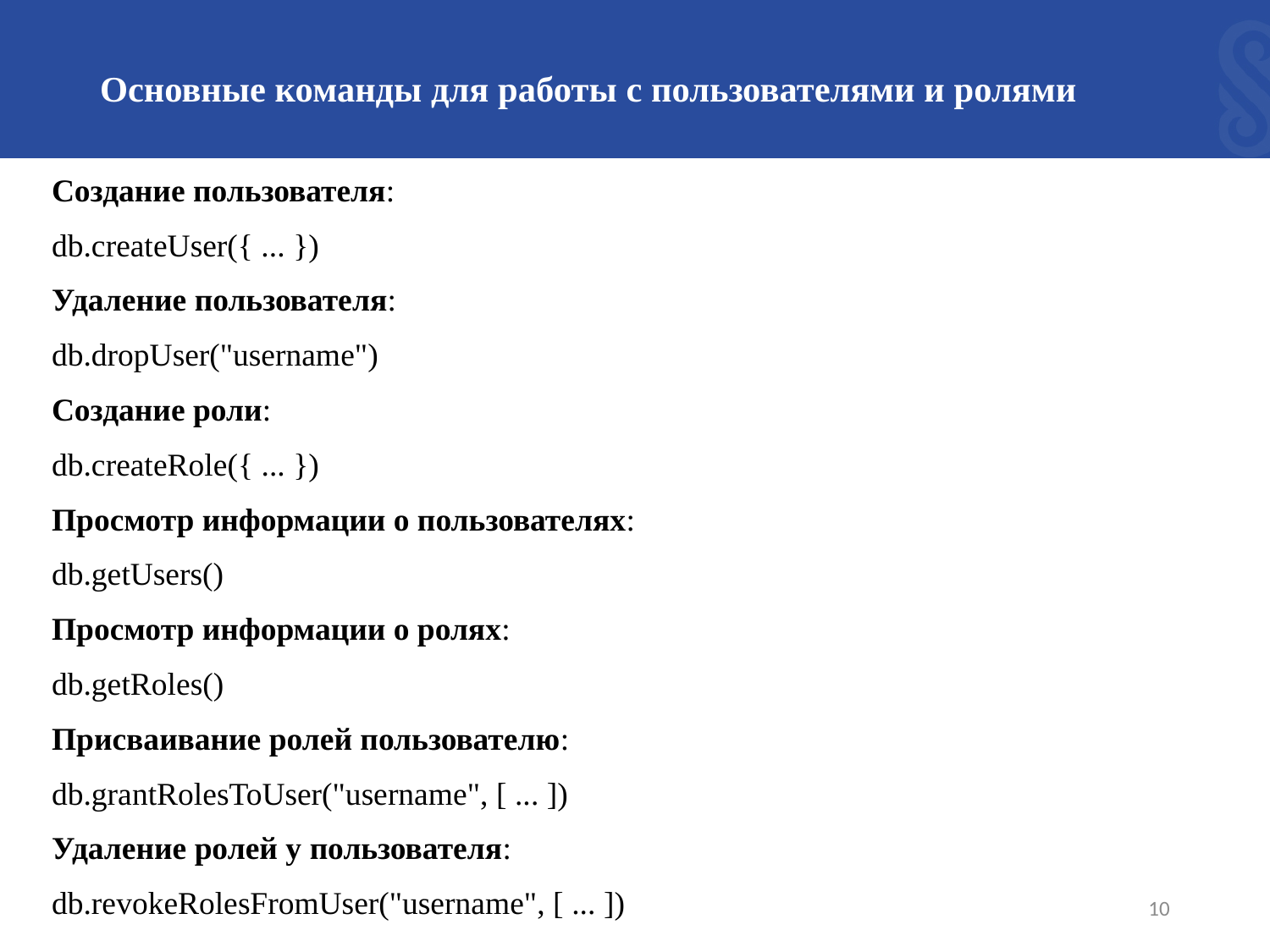

# Основные команды для работы с пользователями и ролями
Создание пользователя:
db.createUser({ ... })
Удаление пользователя:
db.dropUser("username")
Создание роли:
db.createRole({ ... })
Просмотр информации о пользователях:
db.getUsers()
Просмотр информации о ролях:
db.getRoles()
Присваивание ролей пользователю:
db.grantRolesToUser("username", [ ... ])
Удаление ролей у пользователя:
db.revokeRolesFromUser("username", [ ... ])
10